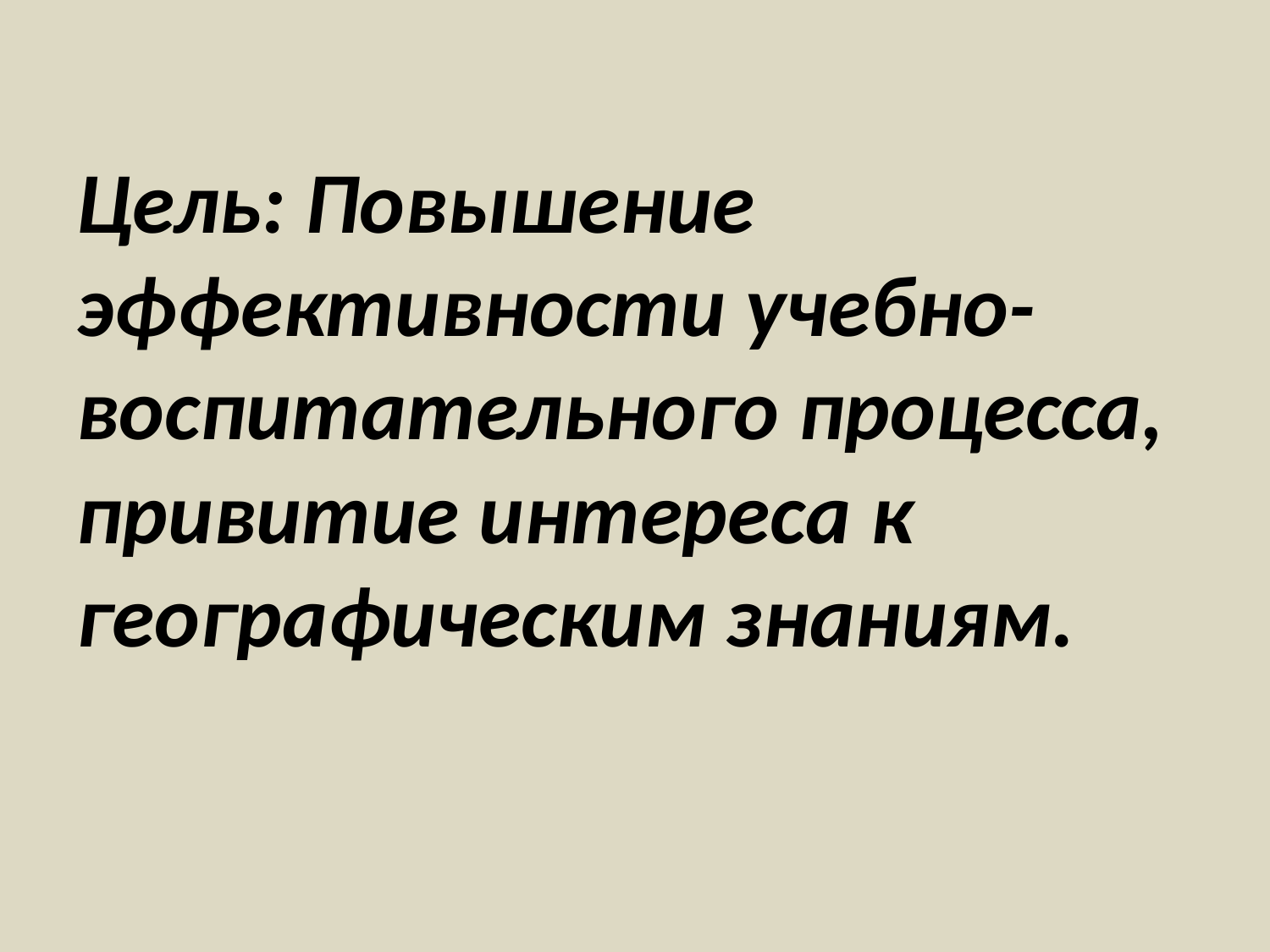

# Цель: Повышение эффективности учебно-воспитательного процесса, привитие интереса к географическим знаниям.